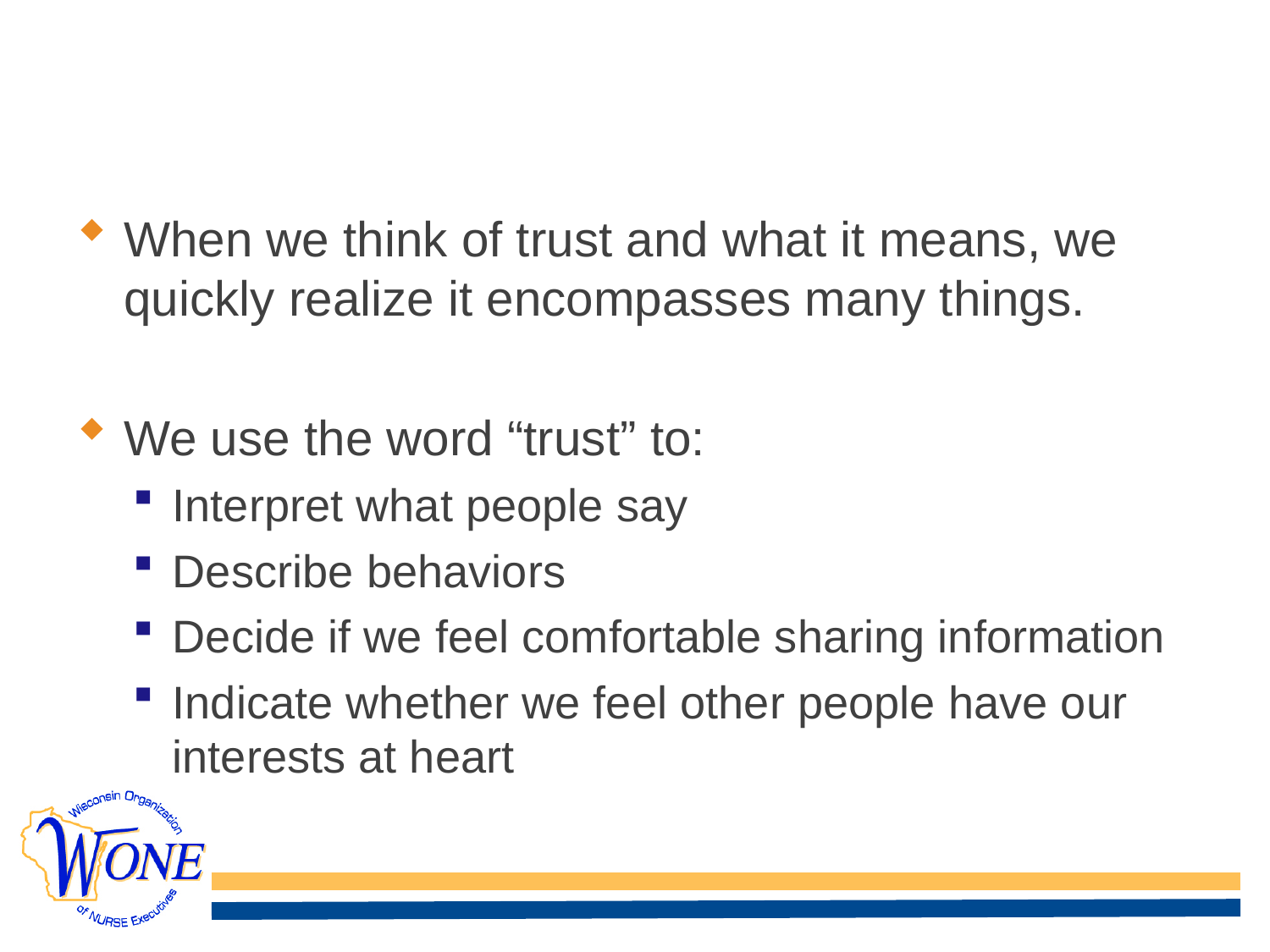

# Trust Equation
When we think of trust and what it means, we quickly realize it encompasses many things.

We use the word “trust” to:
Interpret what people say
Describe behaviors
Decide if we feel comfortable sharing information
Indicate whether we feel other people have our interests at heart